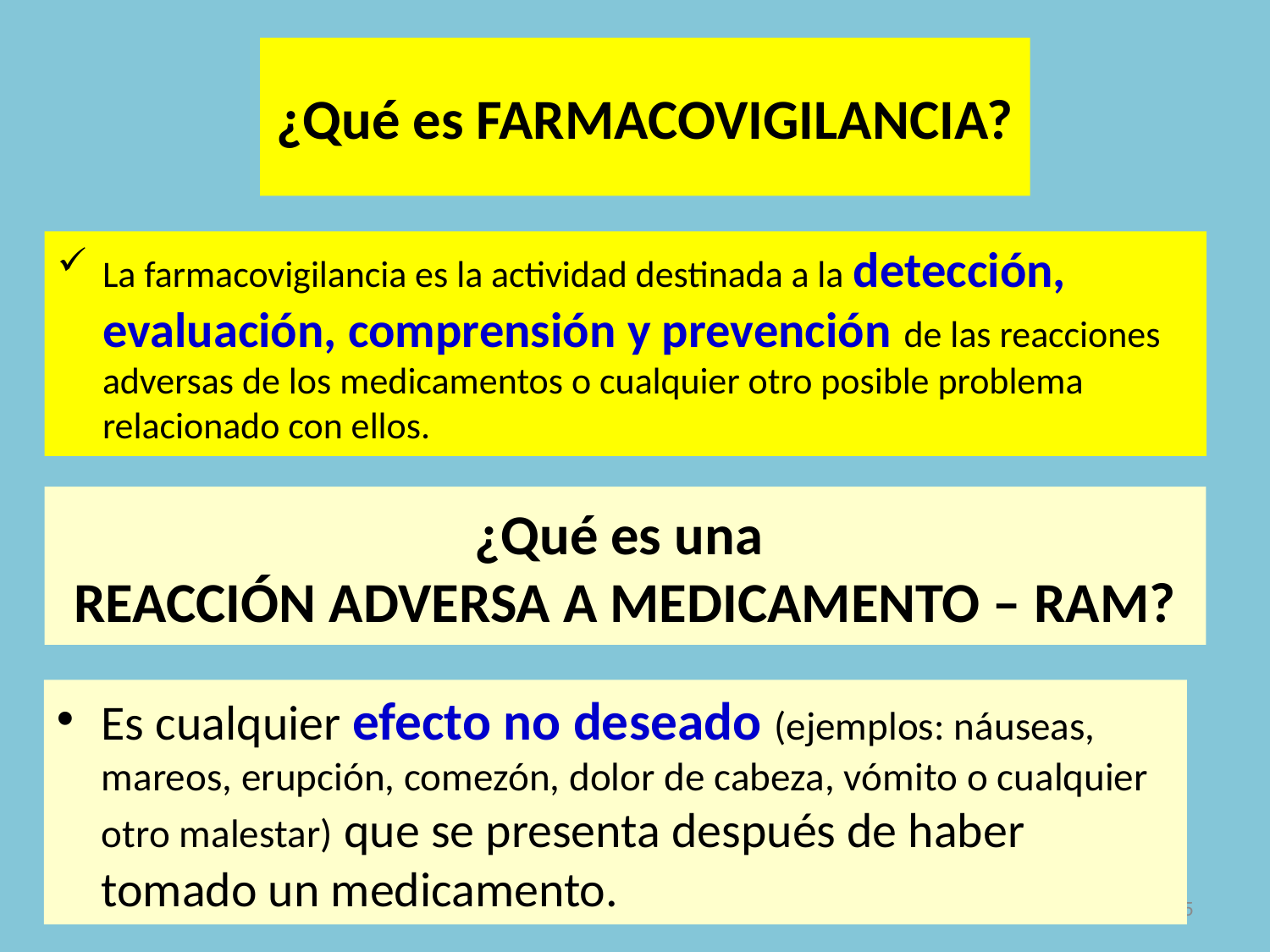

# ¿Qué es FARMACOVIGILANCIA?
La farmacovigilancia es la actividad destinada a la detección, evaluación, comprensión y prevención de las reacciones adversas de los medicamentos o cualquier otro posible problema relacionado con ellos.
¿Qué es una
REACCIÓN ADVERSA A MEDICAMENTO – RAM?
Es cualquier efecto no deseado (ejemplos: náuseas, mareos, erupción, comezón, dolor de cabeza, vómito o cualquier otro malestar) que se presenta después de haber tomado un medicamento.
5
DIRESA JUNIN - DEMID - ÁREA FARMACOVIGILANCIA Y URM – 2019 – Responsable Dra. QF. Gloria Molina Vallejos